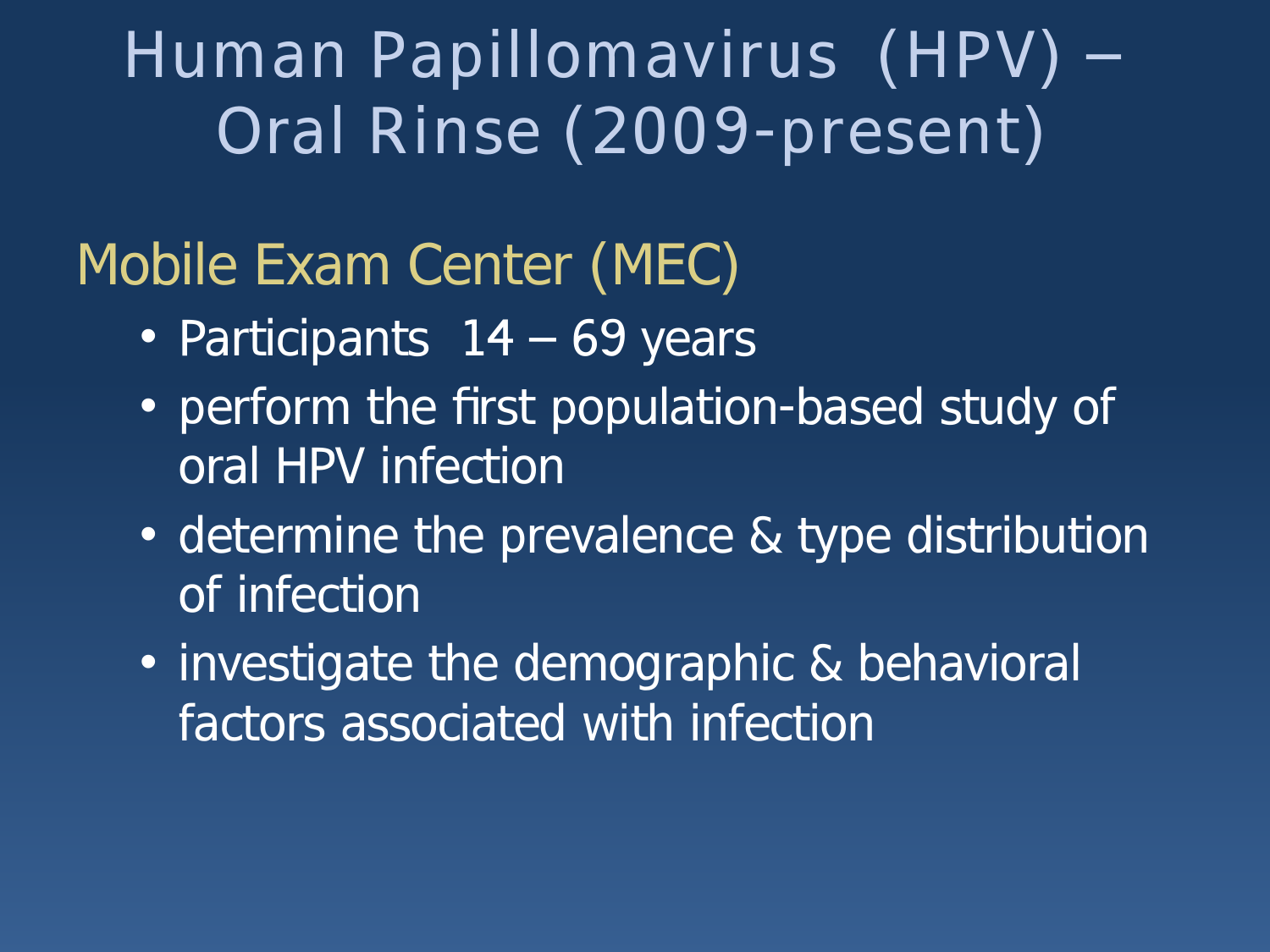

# Human Papillomavirus  (HPV) – Oral Rinse (2009-present)
Mobile Exam Center (MEC)
Participants  14 – 69 years
perform the first population-based study of oral HPV infection
determine the prevalence & type distribution of infection
investigate the demographic & behavioral factors associated with infection